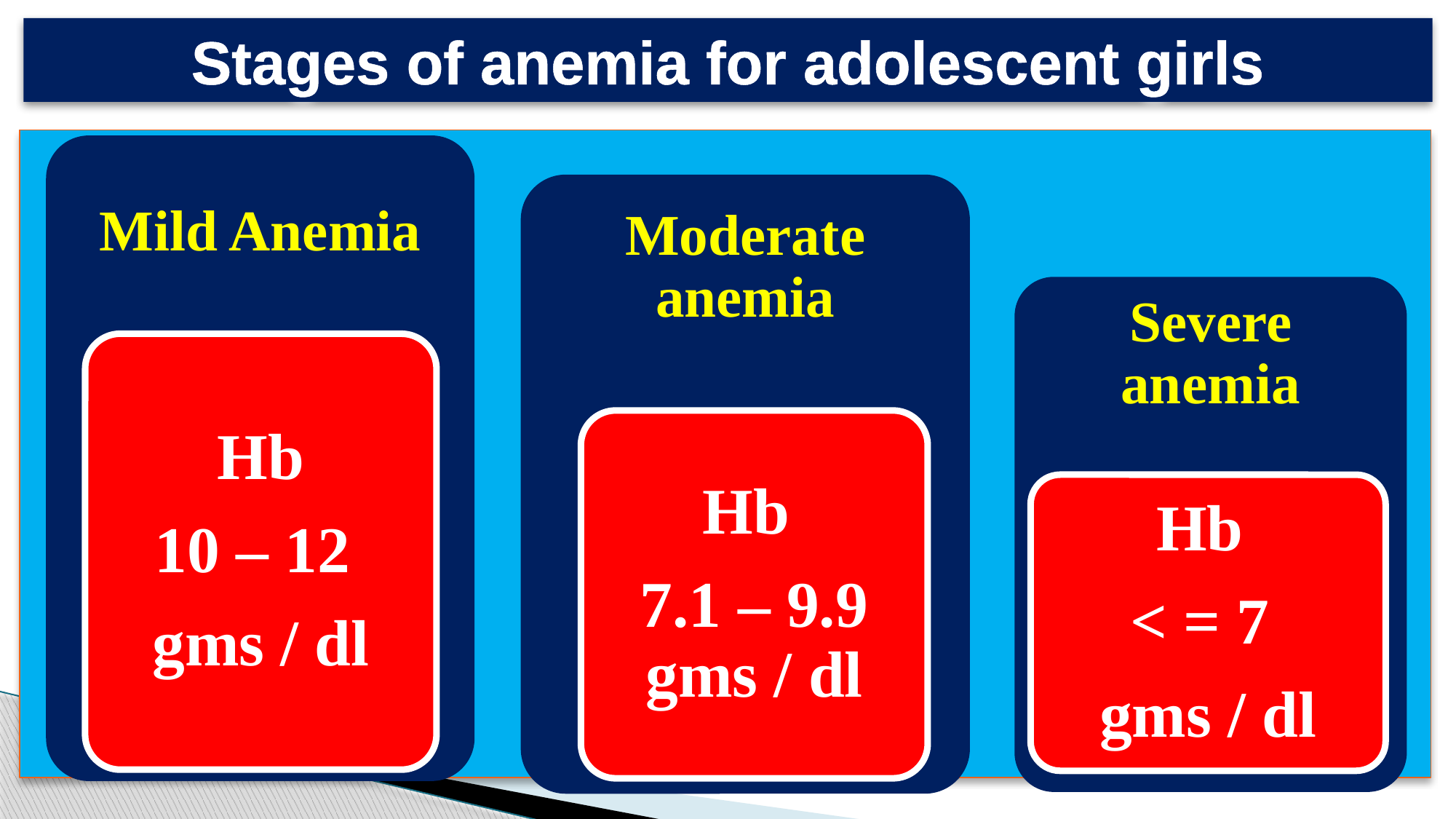

Stages of anemia for adolescent girls
Mild Anemia
Hb
10 – 12
gms / dl
Moderate anemia
Hb
7.1 – 9.9 gms / dl
Severe anemia
Hb
< = 7
gms / dl